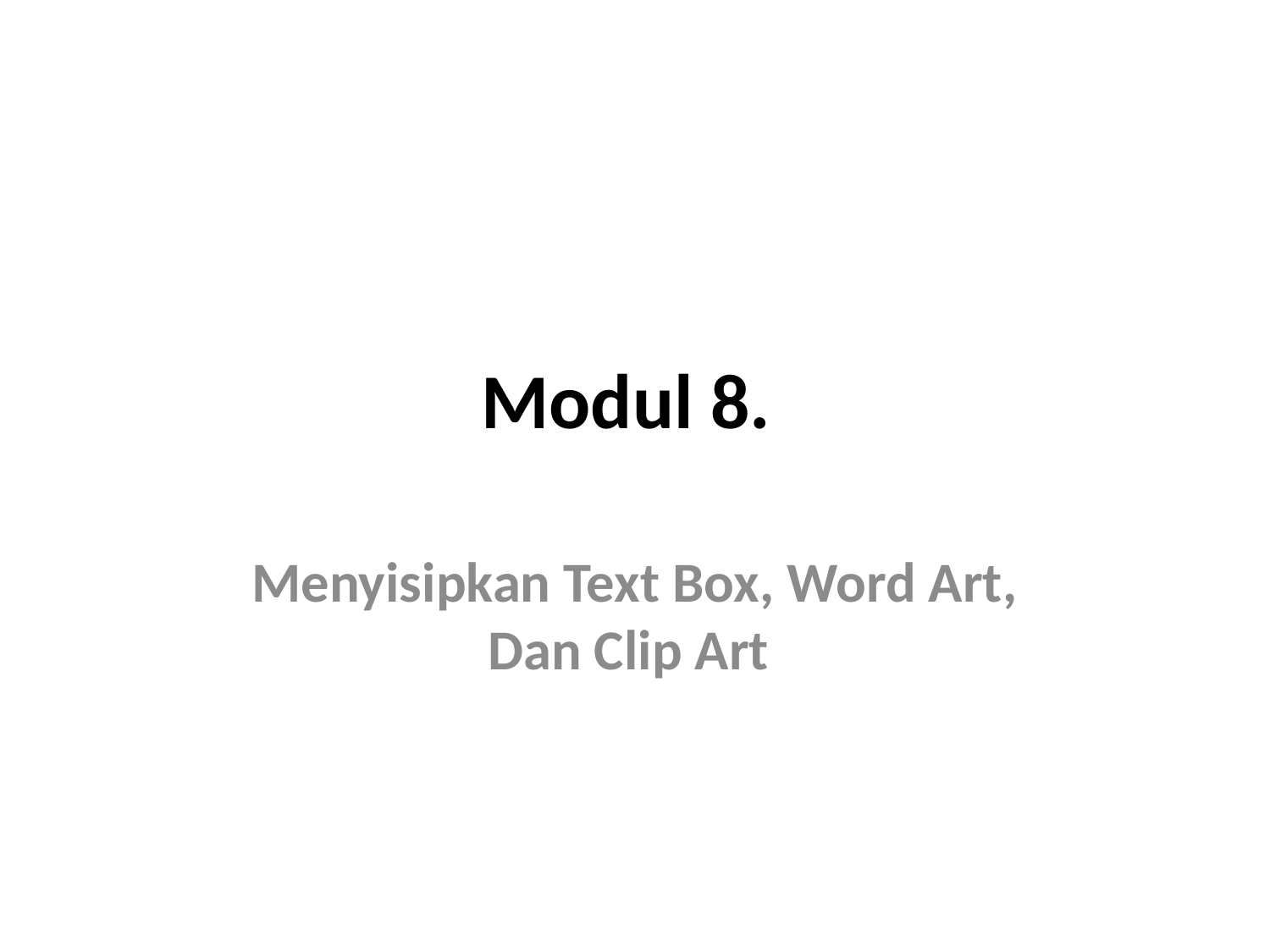

# Modul 8.
Menyisipkan Text Box, Word Art, Dan Clip Art